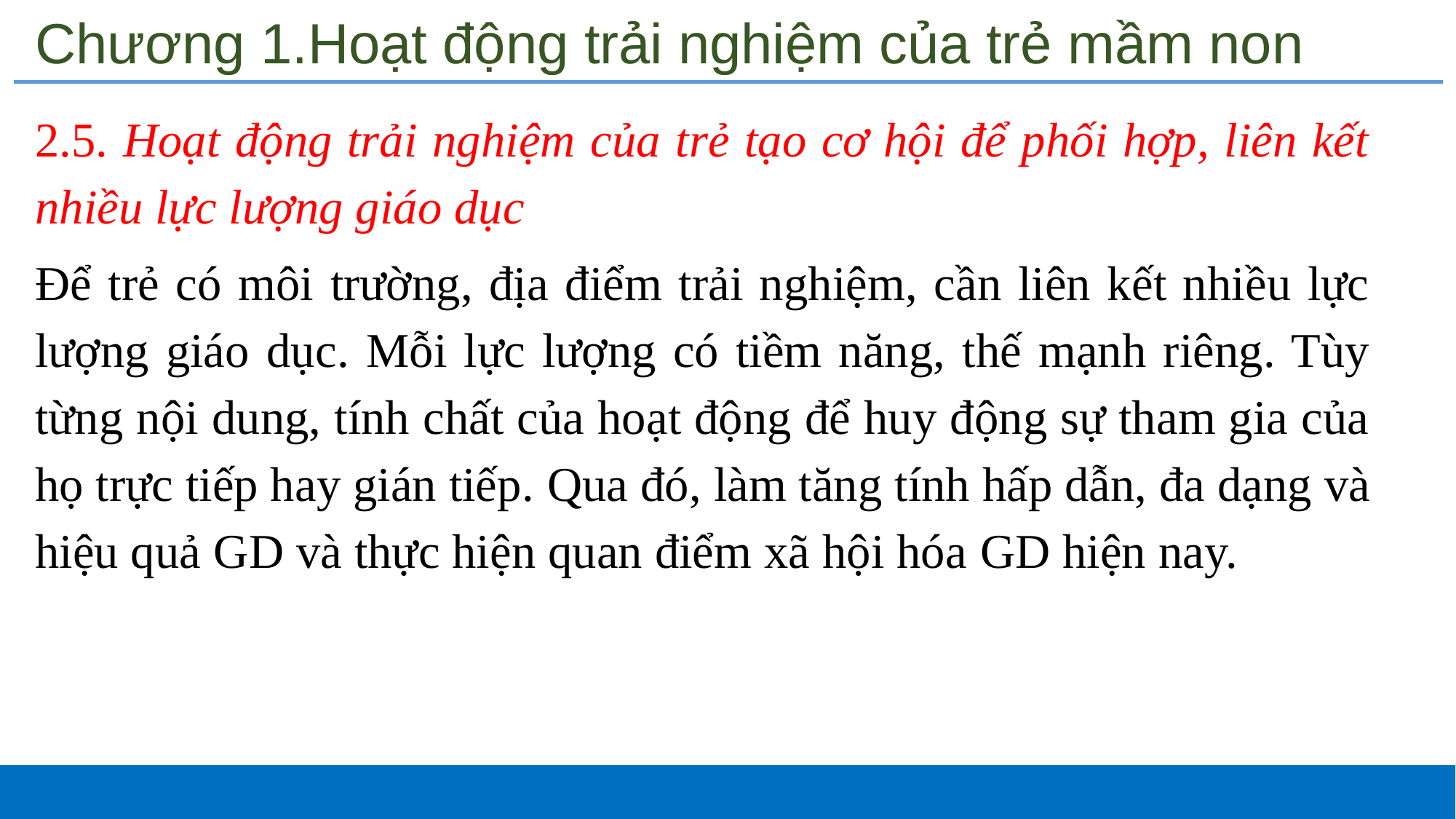

# Chương 1.Hoạt động trải nghiệm của trẻ mầm non
2.5. Hoạt động trải nghiệm của trẻ tạo cơ hội để phối hợp, liên kết nhiều lực lượng giáo dục
Để trẻ có môi trường, địa điểm trải nghiệm, cần liên kết nhiều lực lượng giáo dục. Mỗi lực lượng có tiềm năng, thế mạnh riêng. Tùy từng nội dung, tính chất của hoạt động để huy động sự tham gia của họ trực tiếp hay gián tiếp. Qua đó, làm tăng tính hấp dẫn, đa dạng và hiệu quả GD và thực hiện quan điểm xã hội hóa GD hiện nay.